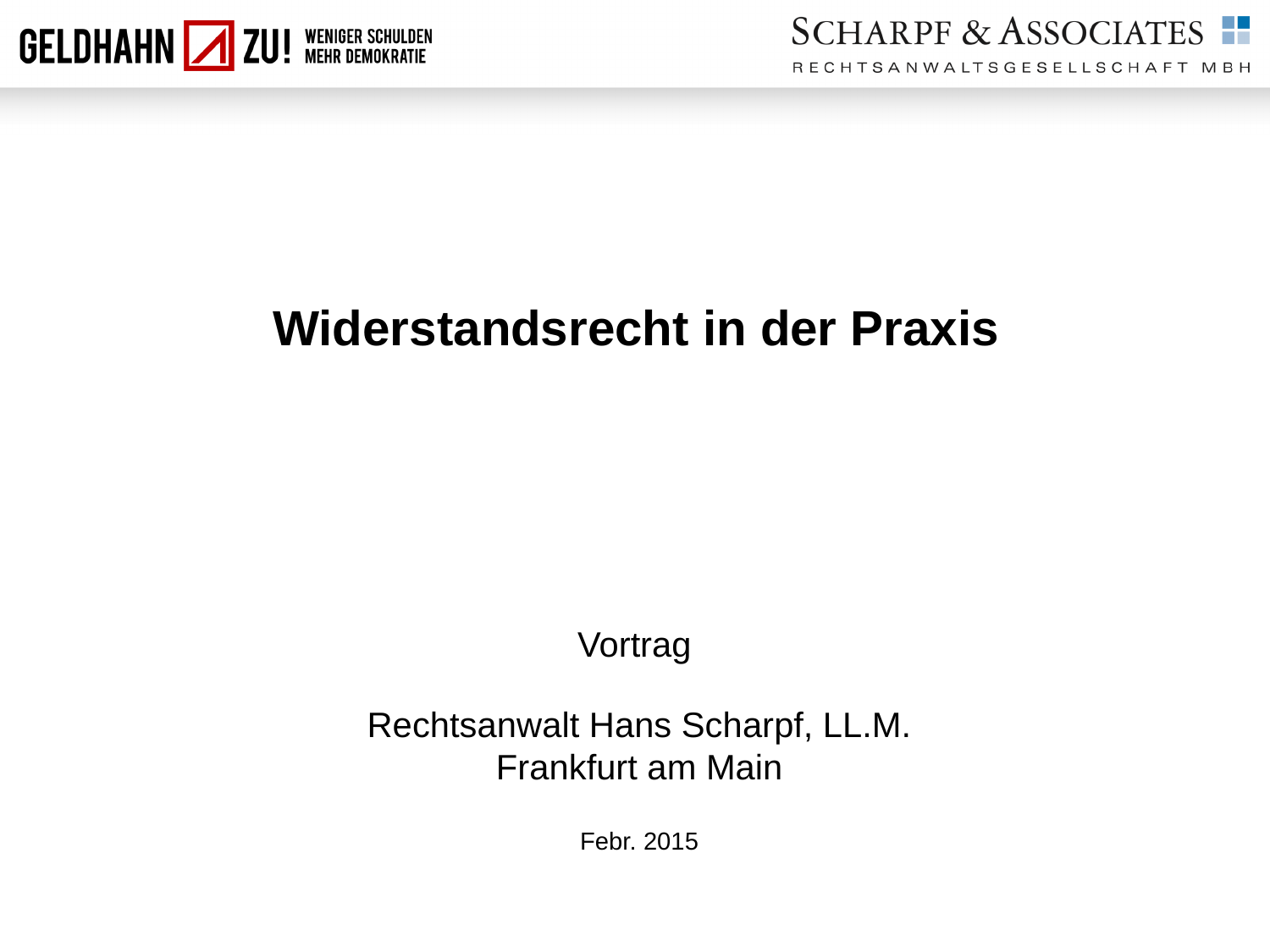

# Widerstandsrecht in der Praxis
Vortrag

Rechtsanwalt Hans Scharpf, LL.M.
Frankfurt am Main

Febr. 2015